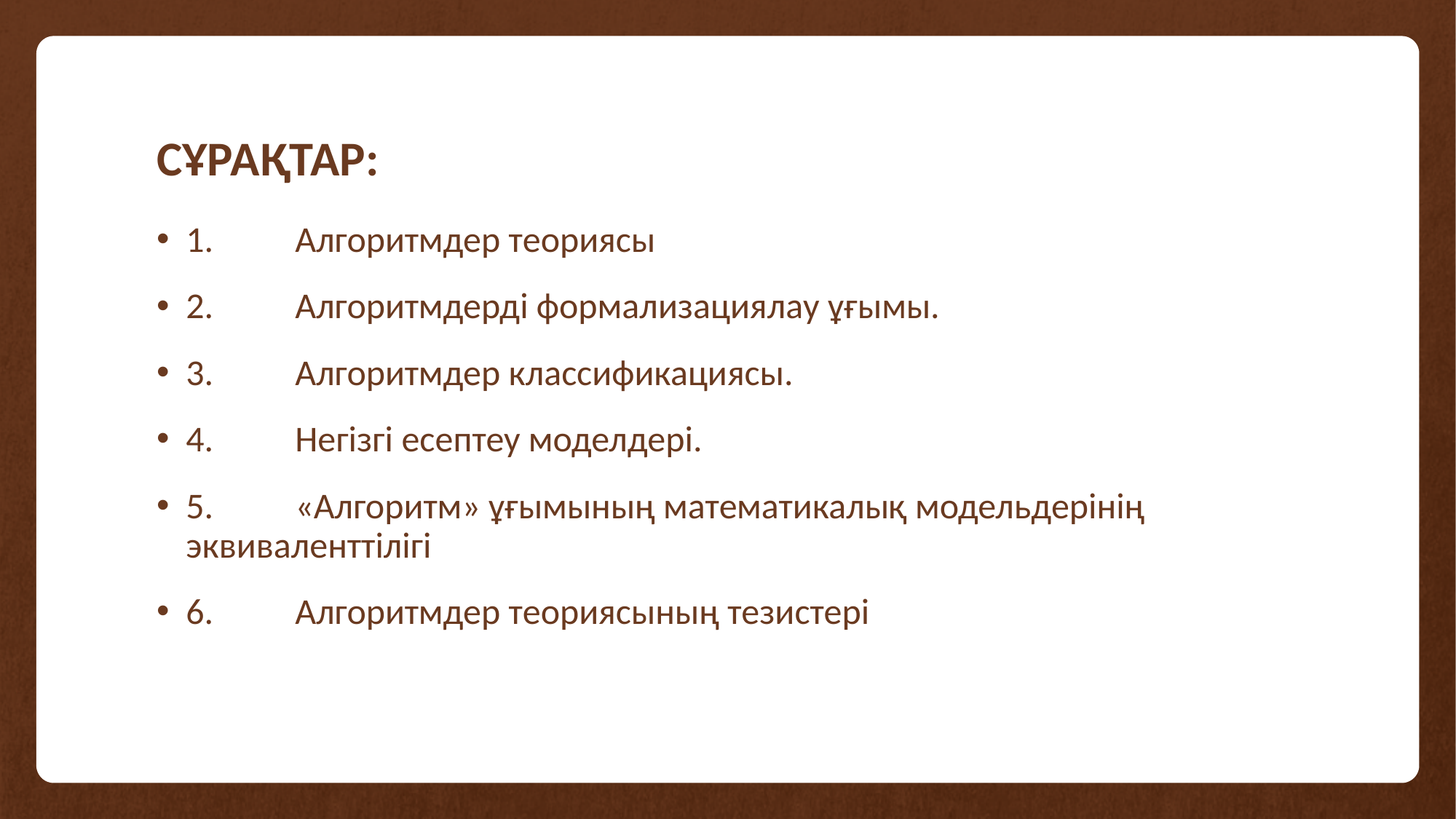

# СҰРАҚТАР:
1.	Алгоритмдер теориясы
2.	Алгоритмдерді формализациялау ұғымы.
3.	Алгоритмдер классификациясы.
4.	Негізгі есептеу моделдері.
5.	«Алгоритм» ұғымының математикалық модельдерінің эквиваленттілігі
6.	Алгоритмдер теориясының тезистері